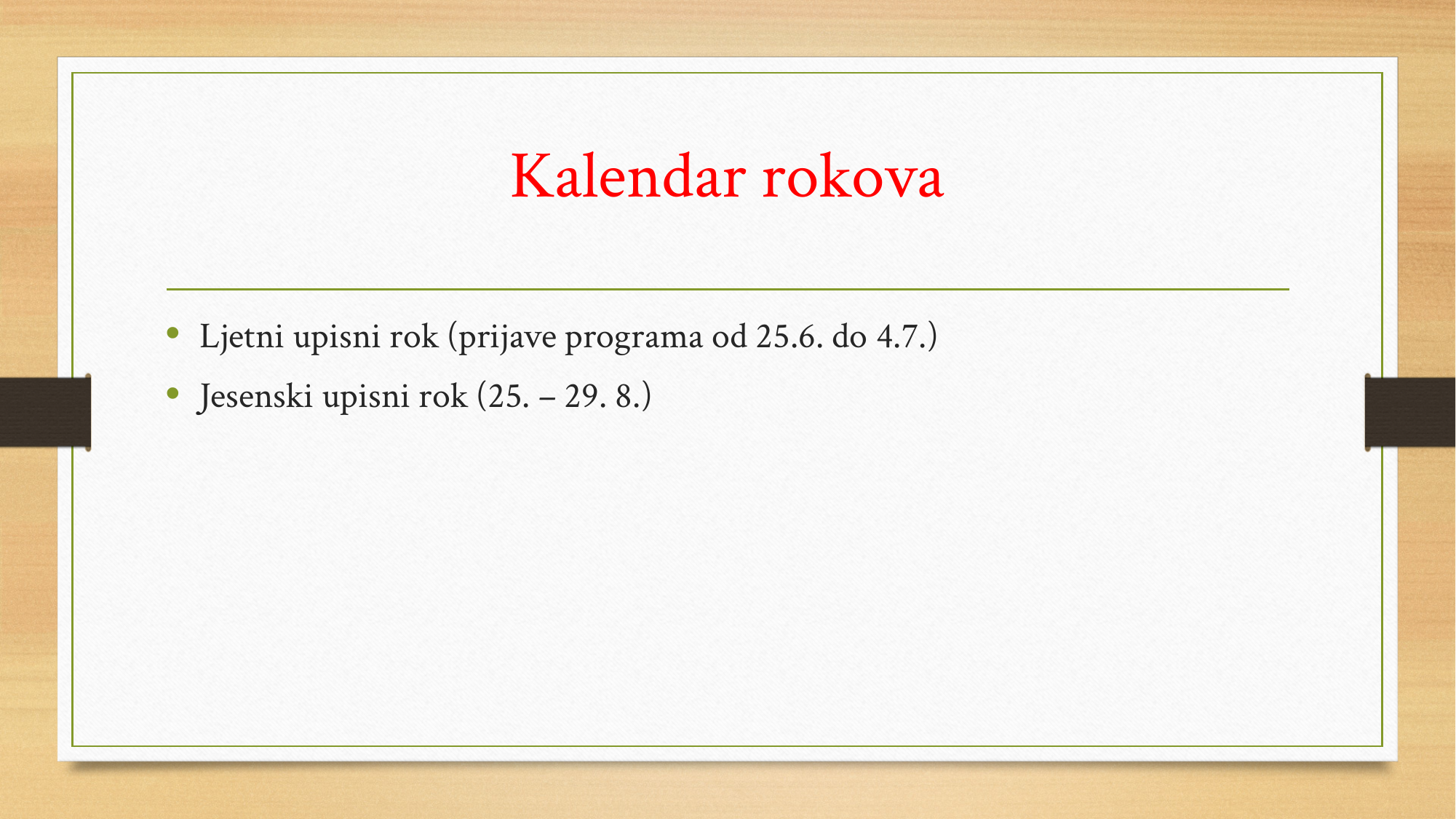

# Kalendar rokova
Ljetni upisni rok (prijave programa od 25.6. do 4.7.)
Jesenski upisni rok (25. – 29. 8.)